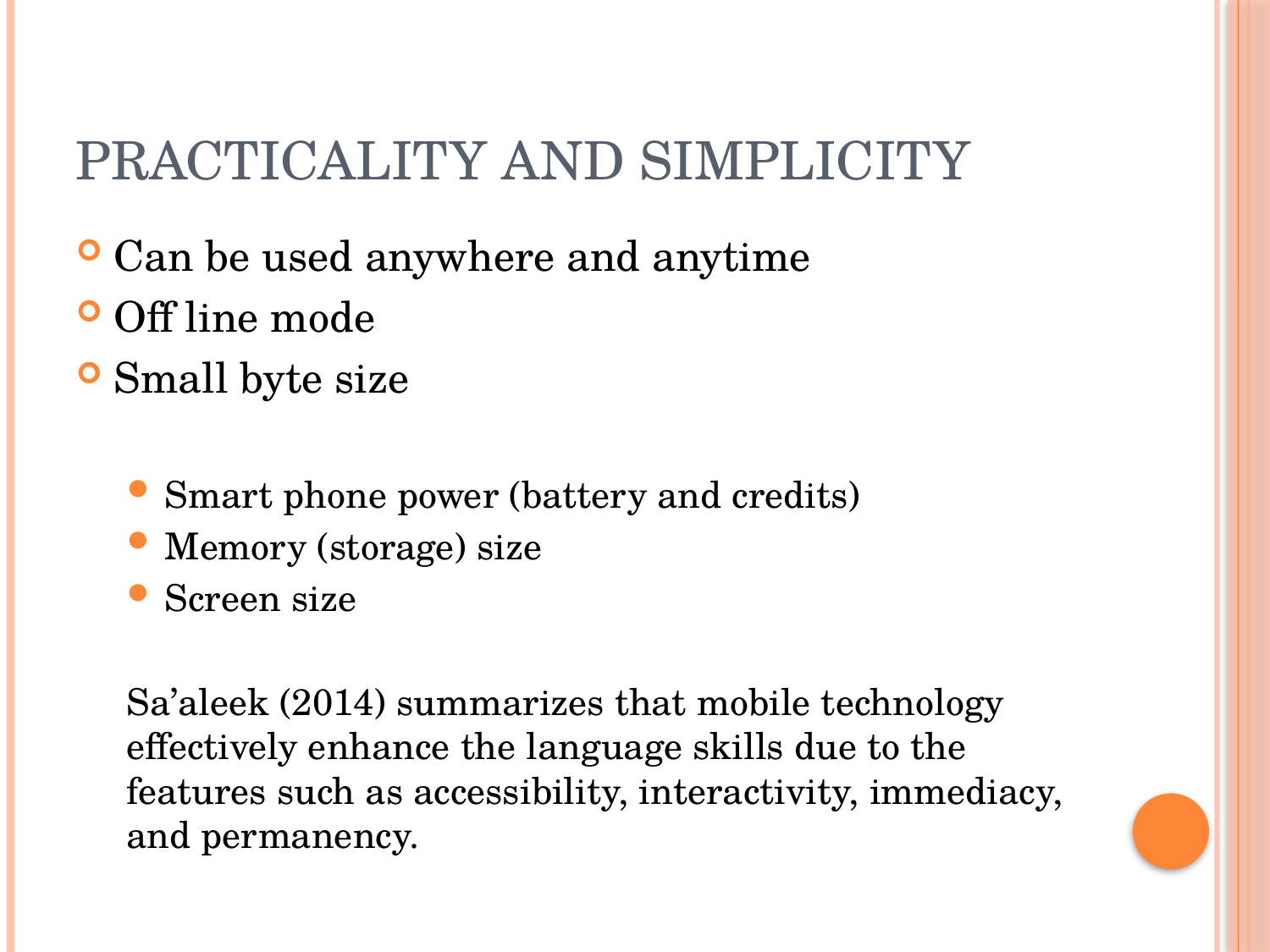

# Practicality and simplicity
Can be used anywhere and anytime
Off line mode
Small byte size

Smart phone power (battery and credits)
Memory (storage) size
Screen size

Sa’aleek (2014) summarizes that mobile technology effectively enhance the language skills due to the features such as accessibility, interactivity, immediacy, and permanency.